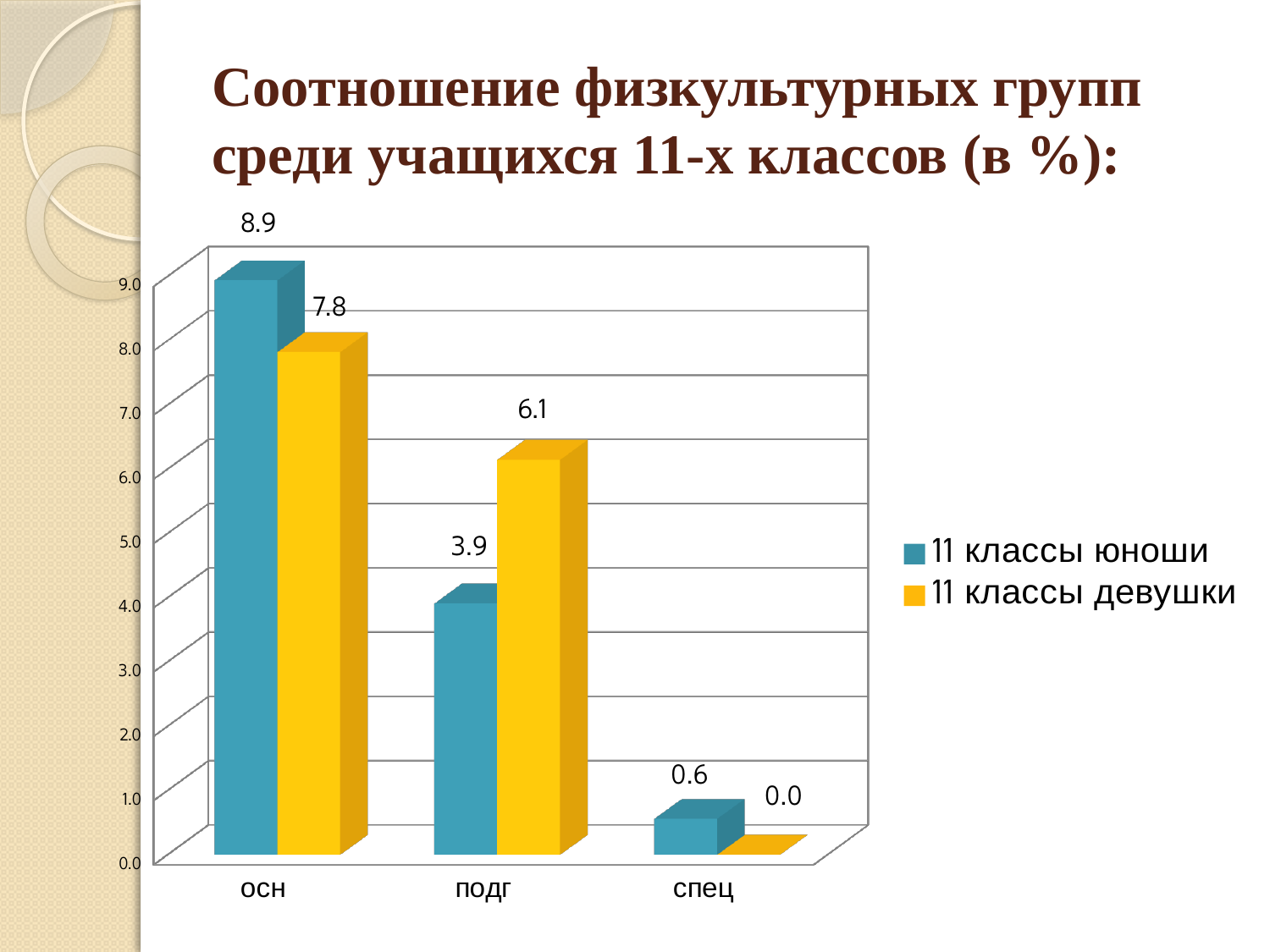

# Cоотношение физкультурных групп среди учащихся 11-х классов (в %):

[unsupported chart]